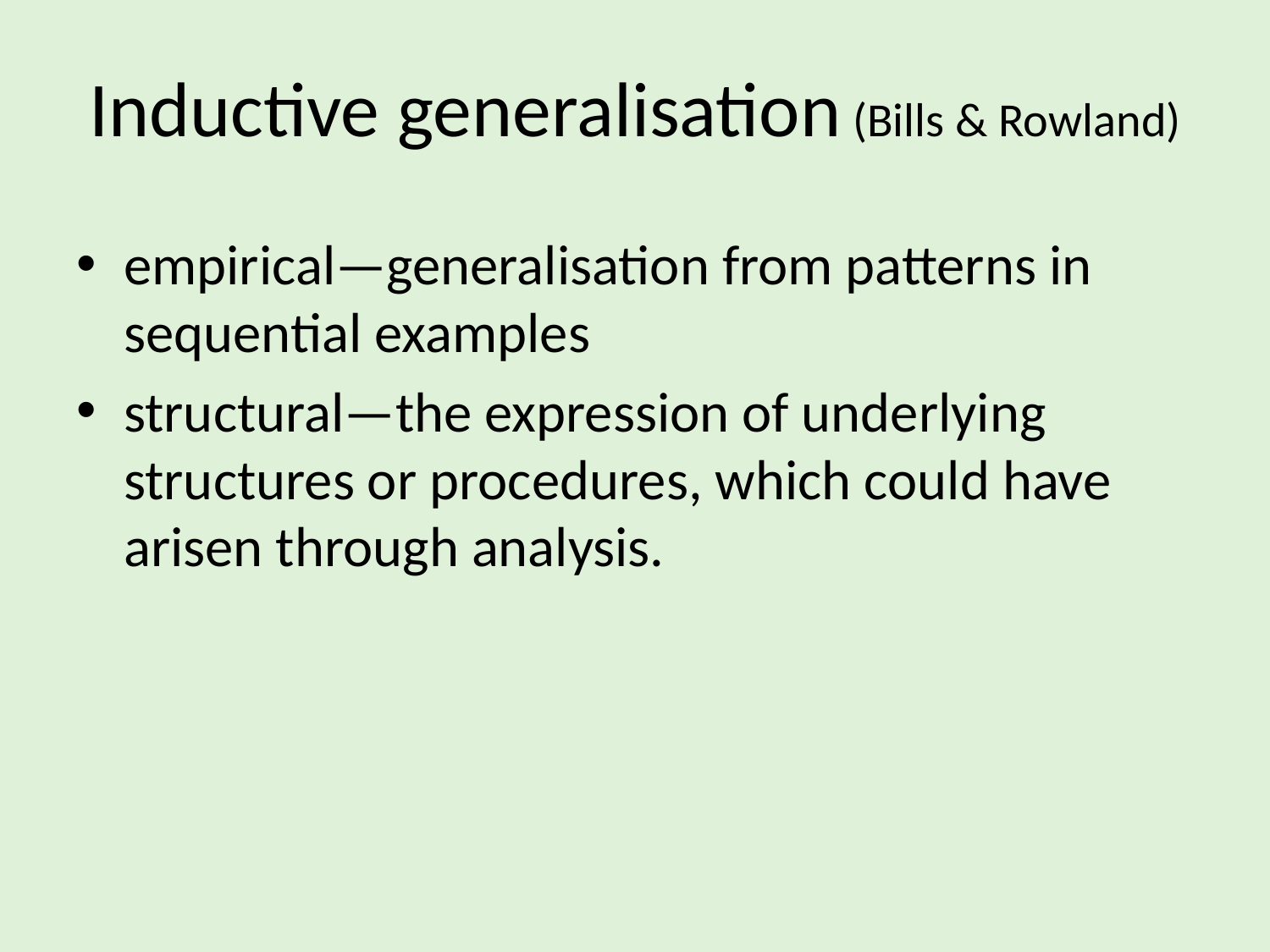

# Inductive generalisation (Bills & Rowland)
empirical—generalisation from patterns in sequential examples
structural—the expression of underlying structures or procedures, which could have arisen through analysis.